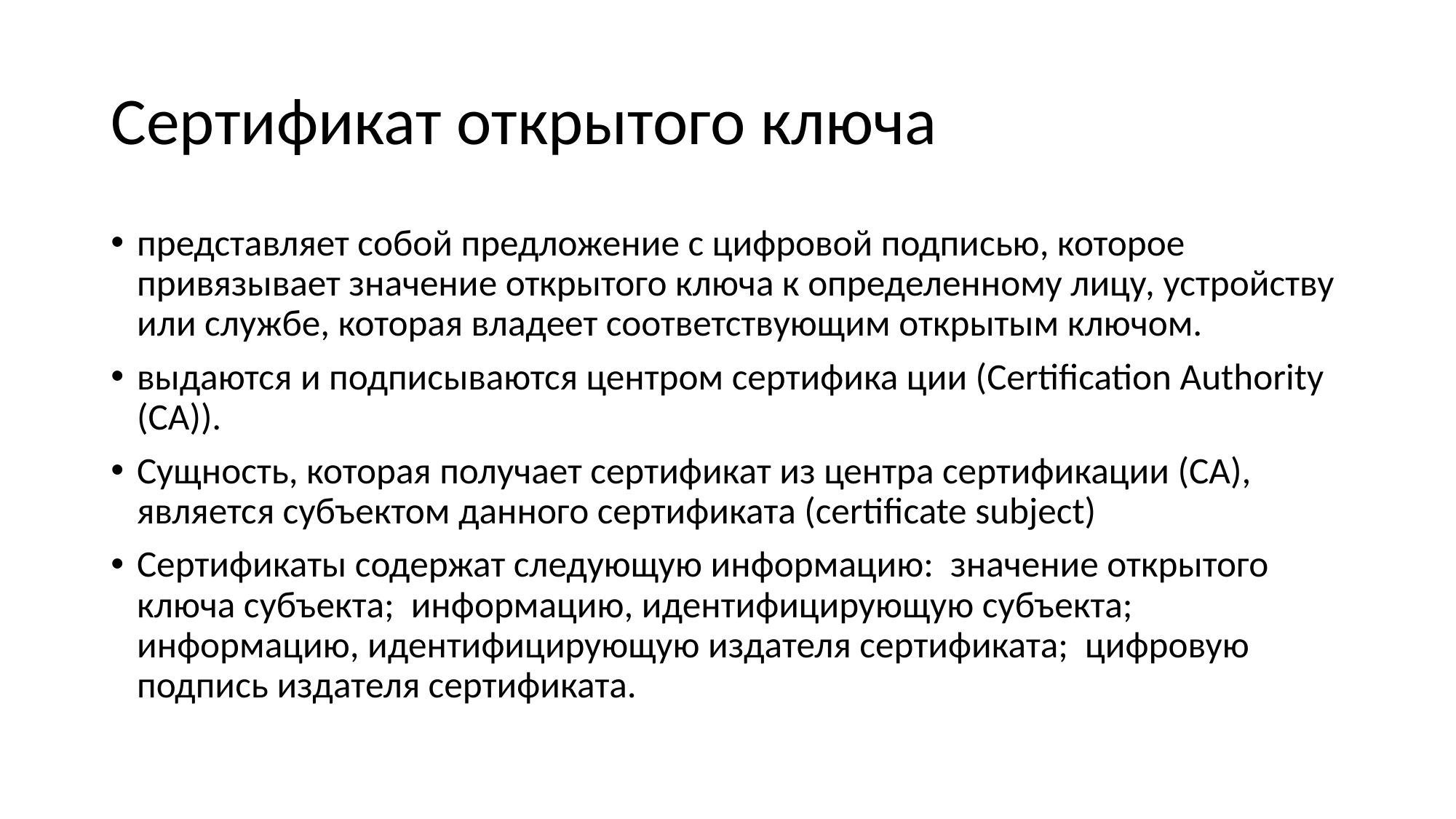

# Сертификат открытого ключа
представляет собой предложение с цифровой подписью, которое привязывает значение открытого ключа к определенному лицу, устройству или службе, которая владеет соответствующим открытым ключом.
выдаются и подписываются центром сертифика ции (Certification Authority (CA)).
Сущность, которая получает сертификат из центра сертификации (CA), является субъектом данного сертификата (certificate subject)
Сертификаты содержат следующую информацию:  значение открытого ключа субъекта;  информацию, идентифицирующую субъекта;  информацию, идентифицирующую издателя сертификата;  цифровую подпись издателя сертификата.